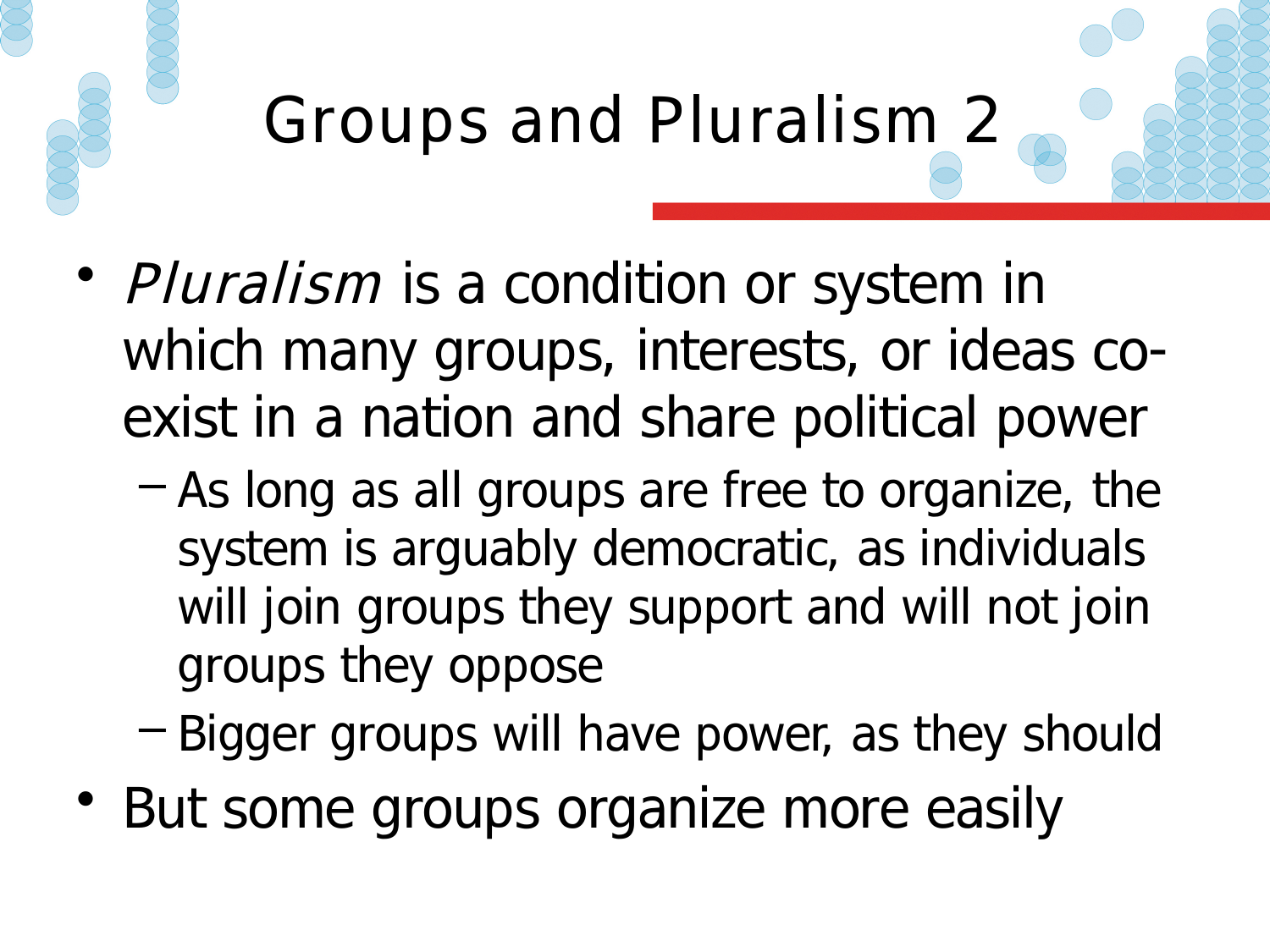

# Groups and Pluralism 2
Pluralism is a condition or system in which many groups, interests, or ideas co-exist in a nation and share political power
As long as all groups are free to organize, the system is arguably democratic, as individuals will join groups they support and will not join groups they oppose
Bigger groups will have power, as they should
But some groups organize more easily